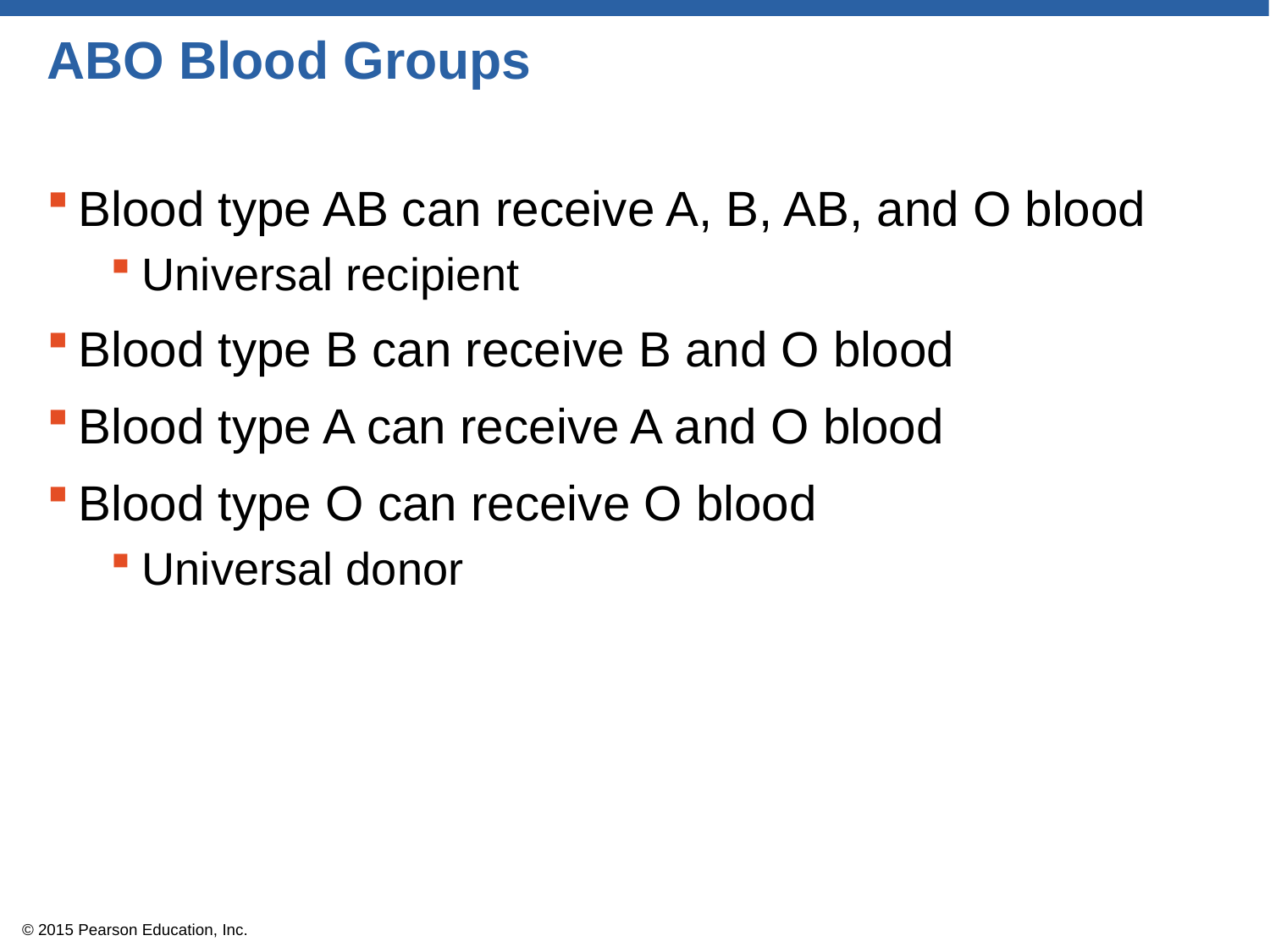

# ABO Blood Groups
Blood type AB can receive A, B, AB, and O blood
Universal recipient
Blood type B can receive B and O blood
Blood type A can receive A and O blood
Blood type O can receive O blood
Universal donor
© 2015 Pearson Education, Inc.